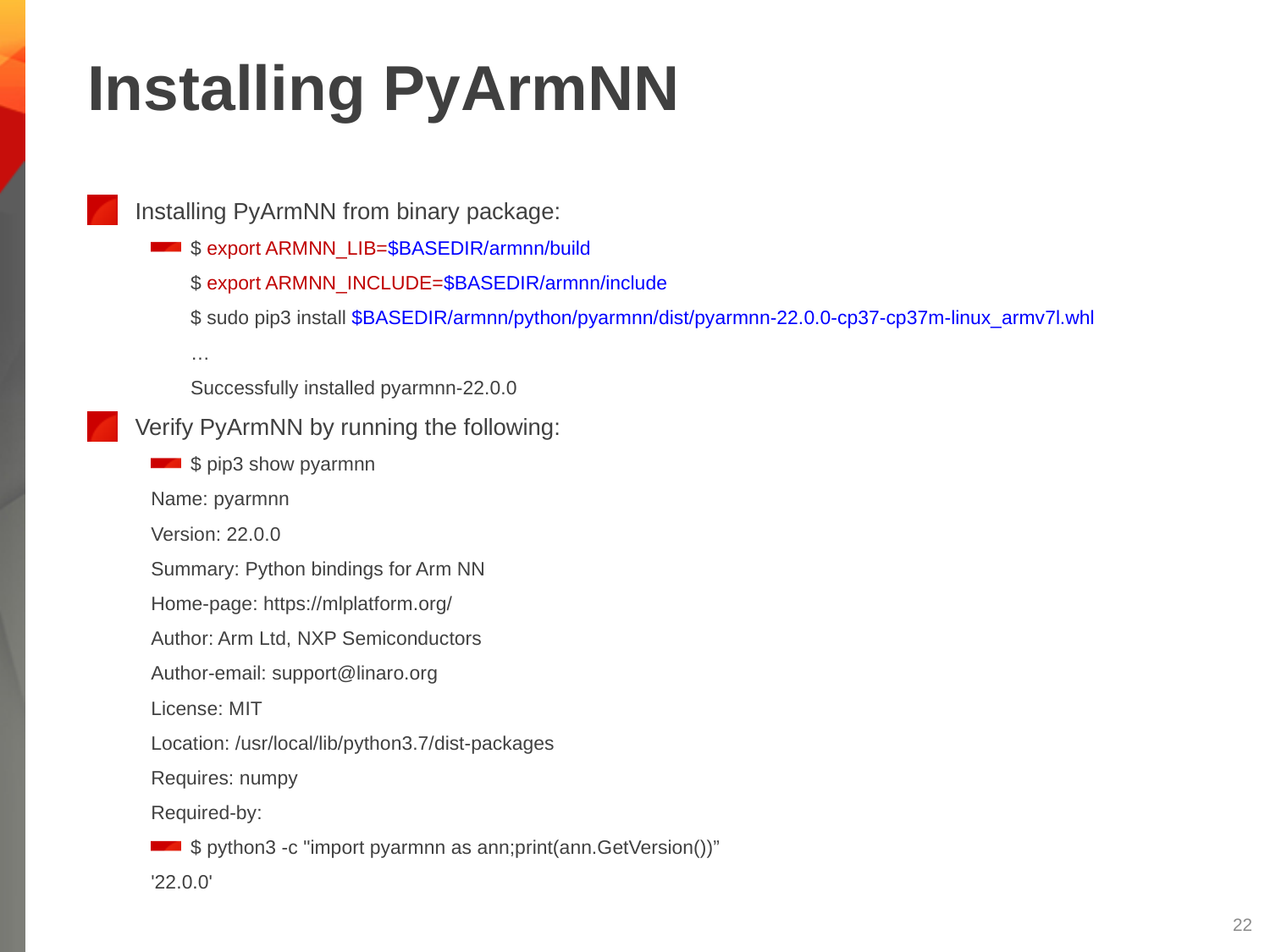

# Installing PyArmNN
Installing PyArmNN from binary package:
$ export ARMNN_LIB=$BASEDIR/armnn/build
$ export ARMNN_INCLUDE=$BASEDIR/armnn/include
$ sudo pip3 install $BASEDIR/armnn/python/pyarmnn/dist/pyarmnn-22.0.0-cp37-cp37m-linux_armv7l.whl
…
Successfully installed pyarmnn-22.0.0
Verify PyArmNN by running the following:
$ pip3 show pyarmnn
Name: pyarmnn
Version: 22.0.0
Summary: Python bindings for Arm NN
Home-page: https://mlplatform.org/
Author: Arm Ltd, NXP Semiconductors
Author-email: support@linaro.org
License: MIT
Location: /usr/local/lib/python3.7/dist-packages
Requires: numpy
Required-by:
$ python3 -c "import pyarmnn as ann;print(ann.GetVersion())”
'22.0.0'
22